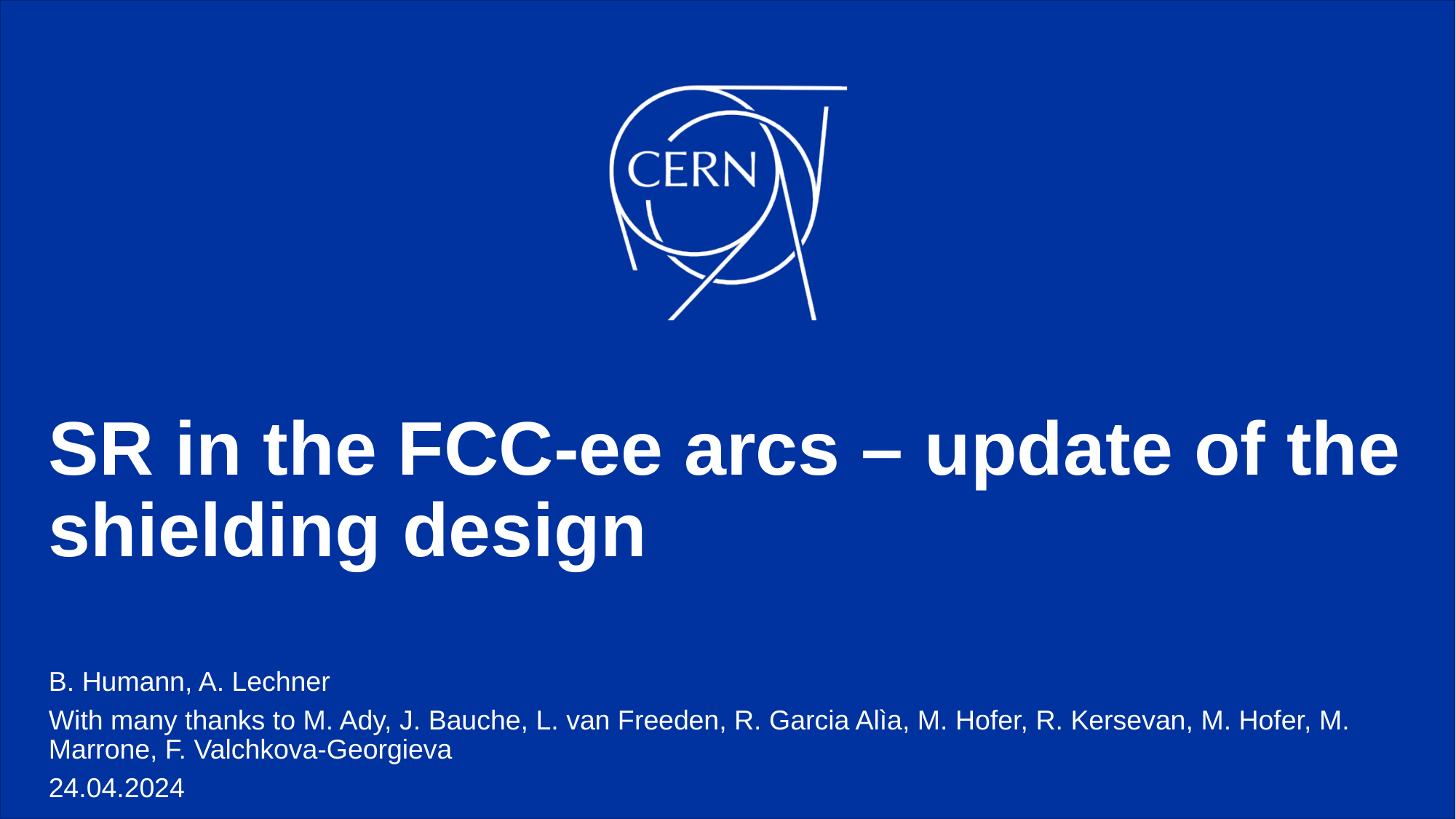

# SR in the FCC-ee arcs – update of the shielding design
B. Humann, A. Lechner
With many thanks to M. Ady, J. Bauche, L. van Freeden, R. Garcia Alìa, M. Hofer, R. Kersevan, M. Hofer, M. Marrone, F. Valchkova-Georgieva
24.04.2024